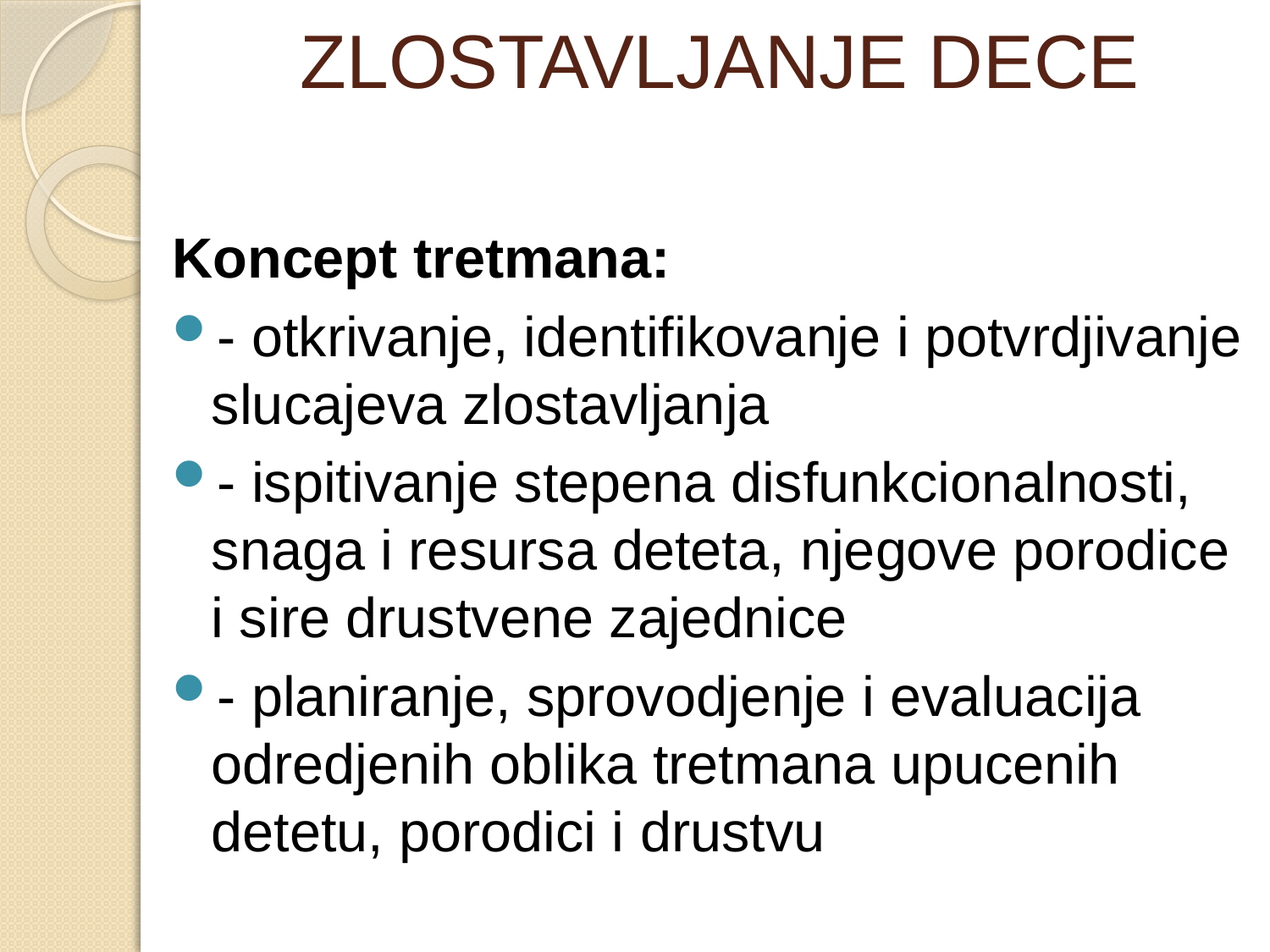

# ZLOSTAVLJANJE DECE

Koncept tretmana:
- otkrivanje, identifikovanje i potvrdjivanje slucajeva zlostavljanja
- ispitivanje stepena disfunkcionalnosti, snaga i resursa deteta, njegove porodice i sire drustvene zajednice
- planiranje, sprovodjenje i evaluacija odredjenih oblika tretmana upucenih detetu, porodici i drustvu